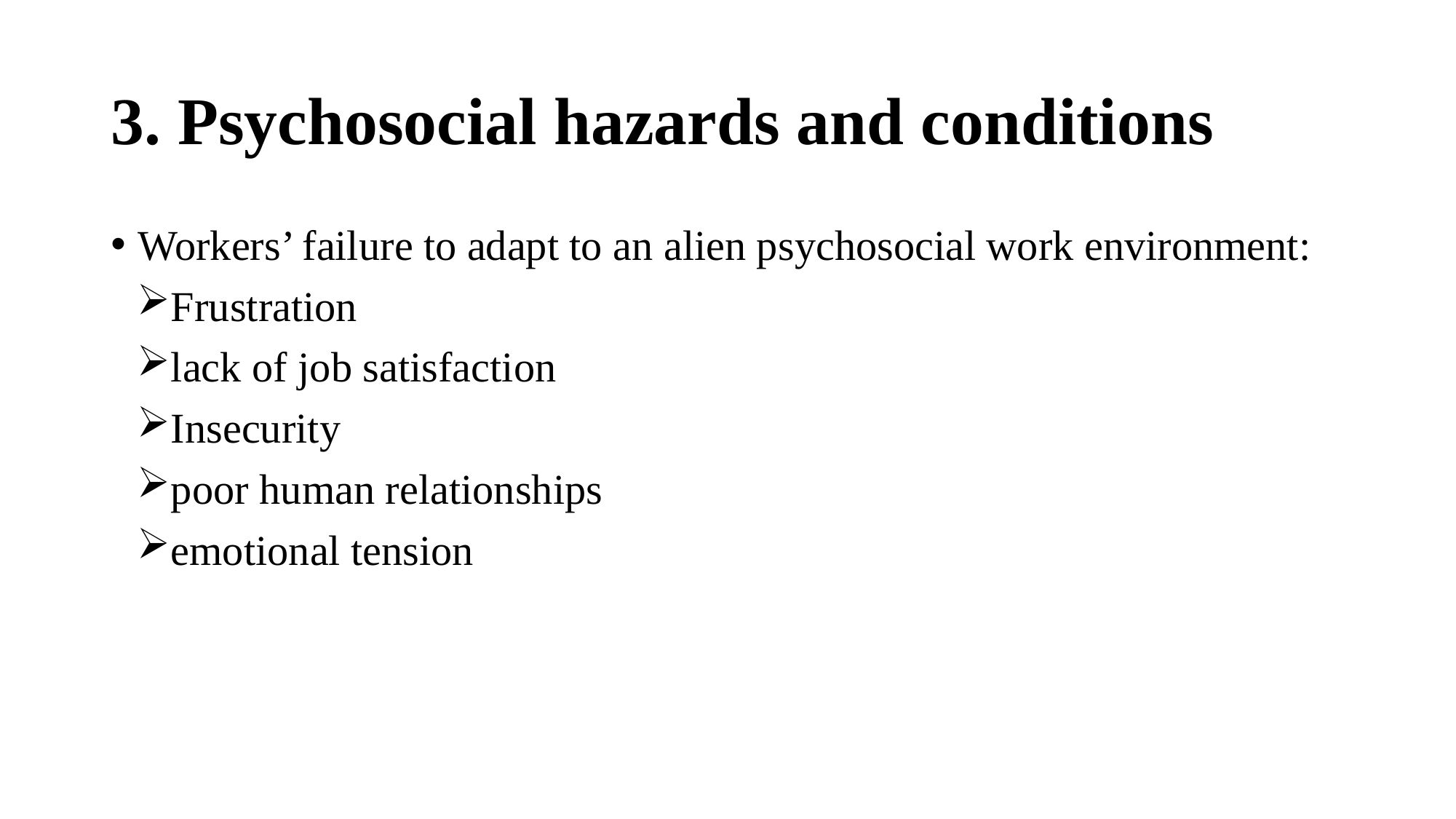

# 3. Psychosocial hazards and conditions
Workers’ failure to adapt to an alien psychosocial work environment:
Frustration
lack of job satisfaction
Insecurity
poor human relationships
emotional tension